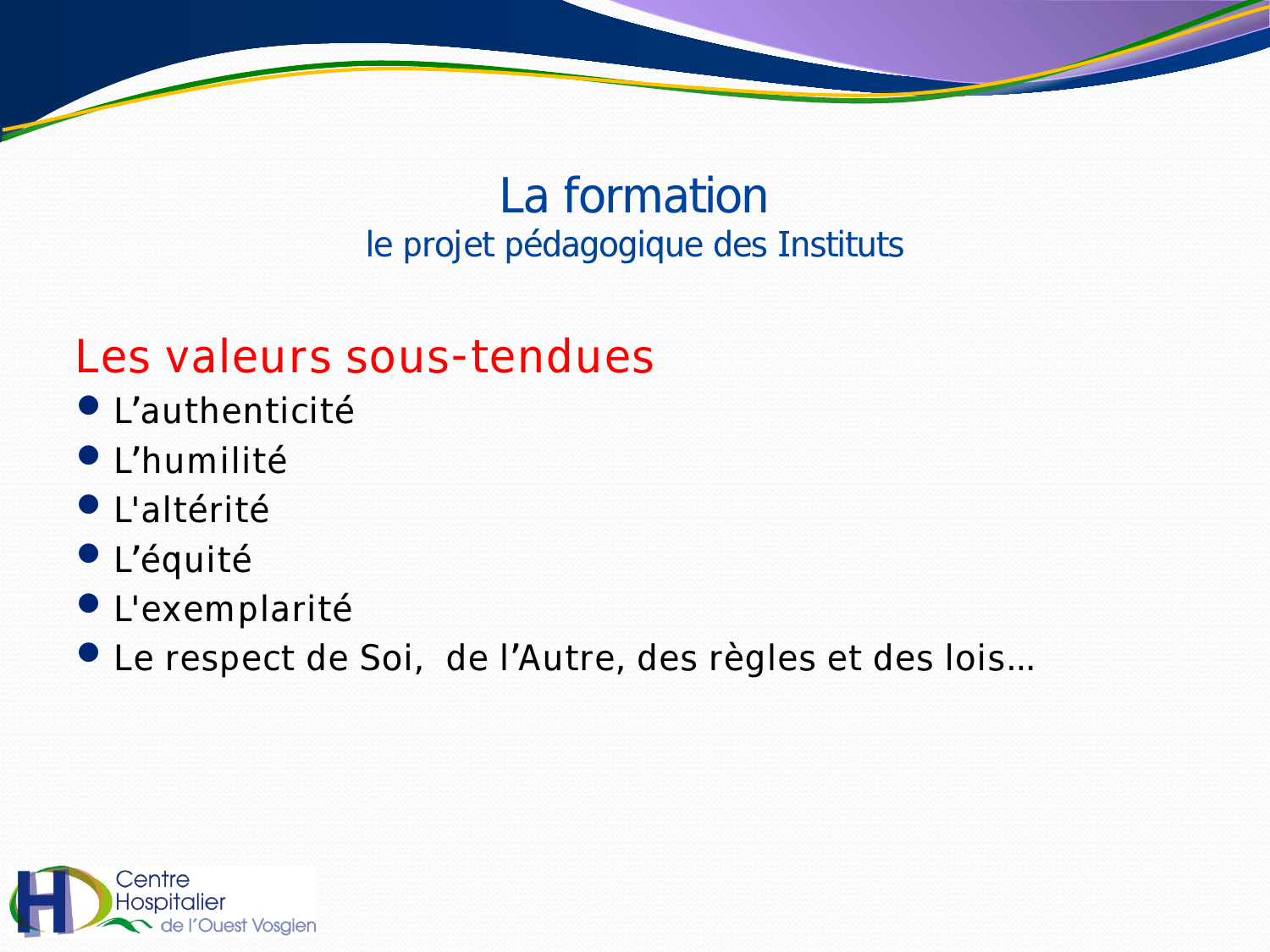

# La formation le projet pédagogique des Instituts

Les valeurs sous-tendues
L’authenticité
L’humilité
L'altérité
L’équité
L'exemplarité
Le respect de Soi,  de l’Autre, des règles et des lois…